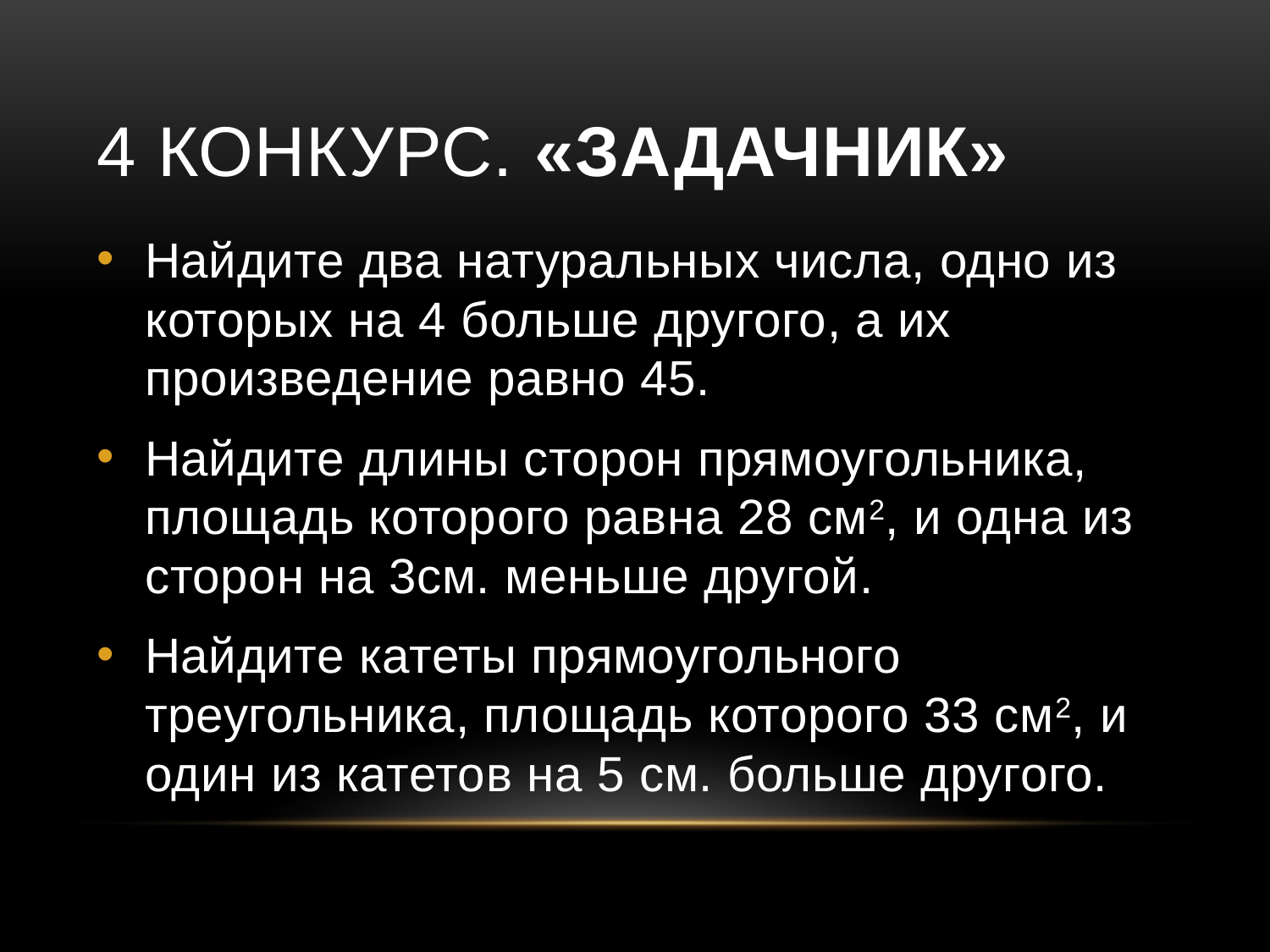

# 4 конкурс. «Задачник»
Найдите два натуральных числа, одно из которых на 4 больше другого, а их произведение равно 45.
Найдите длины сторон прямоугольника, площадь которого равна 28 см2, и одна из сторон на 3см. меньше другой.
Найдите катеты прямоугольного треугольника, площадь которого 33 см2, и один из катетов на 5 см. больше другого.